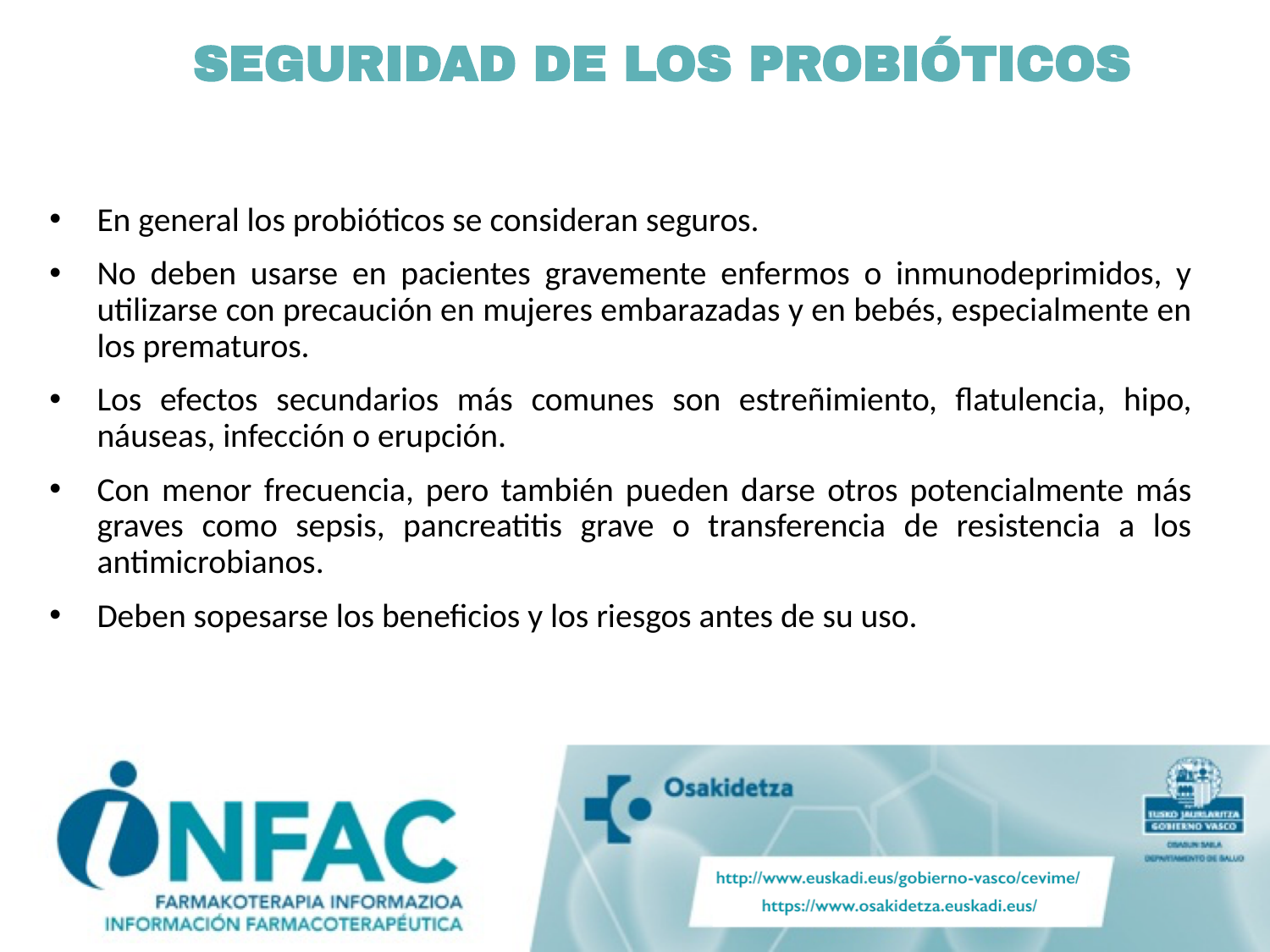

SEGURIDAD DE LOS PROBIÓTICOS
En general los probióticos se consideran seguros.
No deben usarse en pacientes gravemente enfermos o inmunodeprimidos, y utilizarse con precaución en mujeres embarazadas y en bebés, especialmente en los prematuros.
Los efectos secundarios más comunes son estreñimiento, flatulencia, hipo, náuseas, infección o erupción.
Con menor frecuencia, pero también pueden darse otros potencialmente más graves como sepsis, pancreatitis grave o transferencia de resistencia a los antimicrobianos.
Deben sopesarse los beneficios y los riesgos antes de su uso.